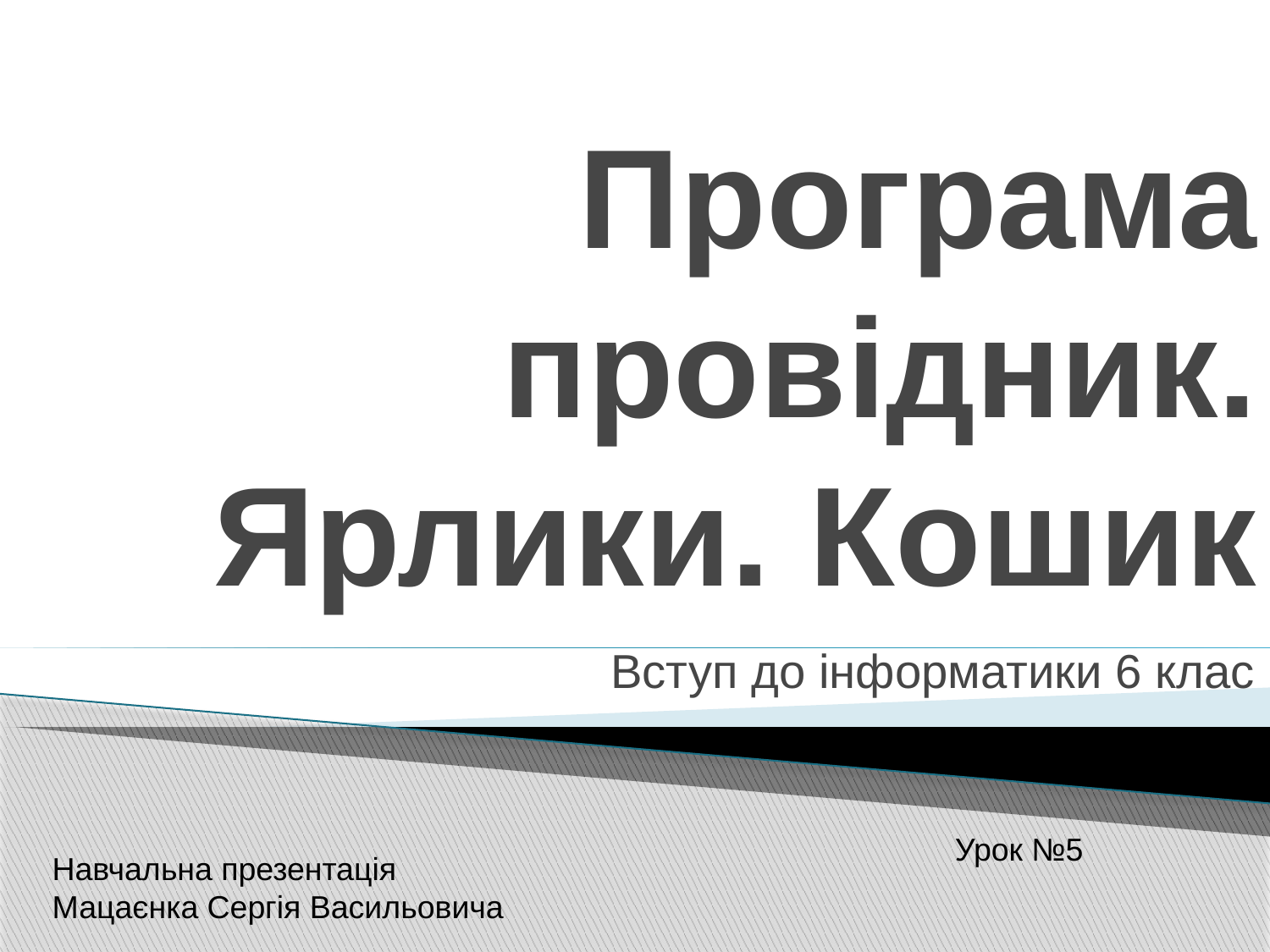

# Програма провідник. Ярлики. Кошик
Вступ до інформатики 6 клас
Урок №5
Навчальна презентація
Мацаєнка Сергія Васильовича